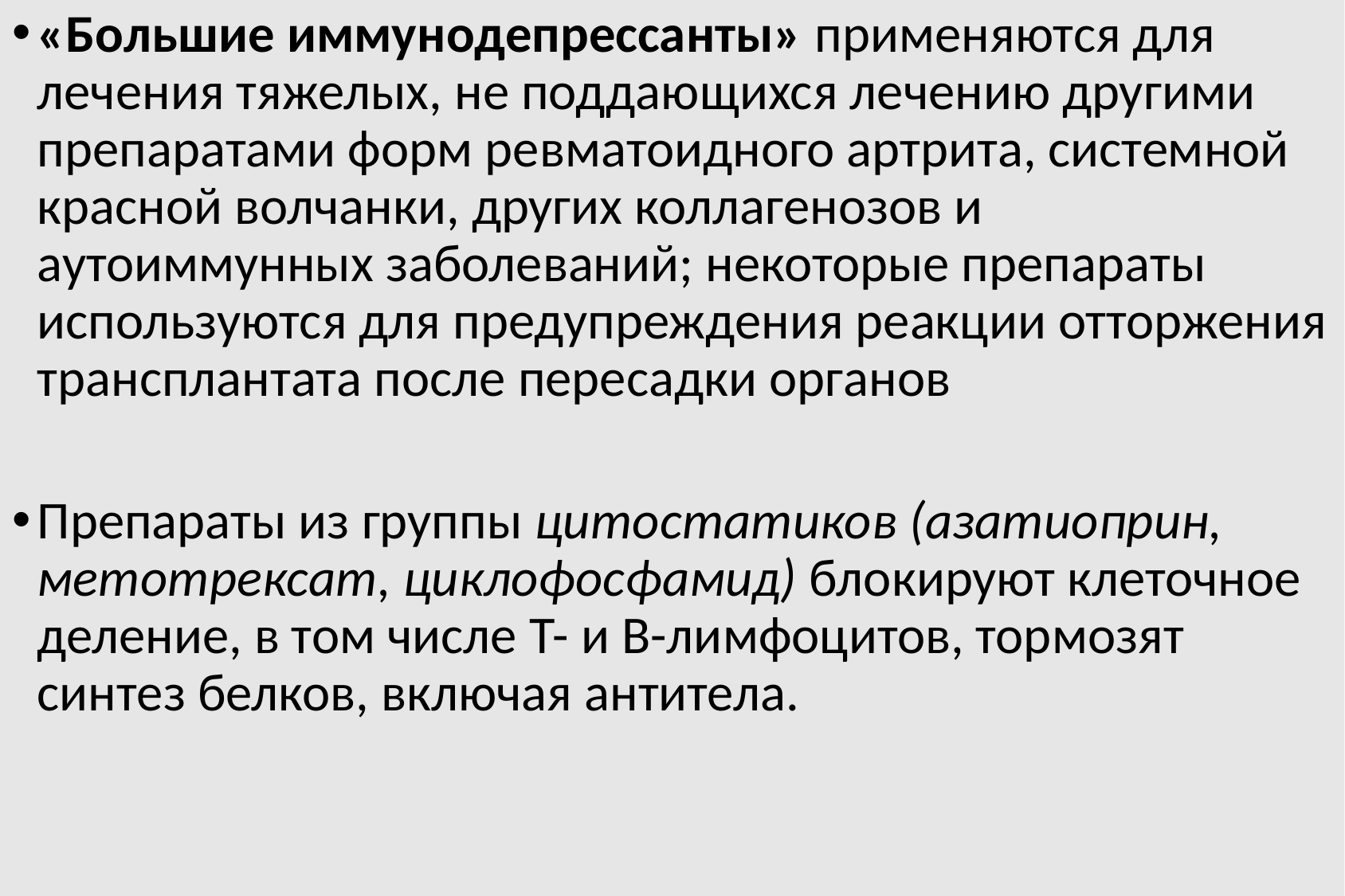

«Большие иммунодепрессанты» применяются для лечения тяжелых, не поддающихся лечению другими препаратами форм ревматоидного артрита, системной красной волчанки, других коллагенозов и аутоиммунных заболеваний; некоторые препараты используются для предупреждения реакции отторжения трансплантата после пересадки органов

Препараты из группы цитостатиков (азатиоприн, метотрексат, циклофосфамид) блокируют клеточное деление, в том числе Т- и В-лимфоцитов, тормозят синтез белков, включая антитела.